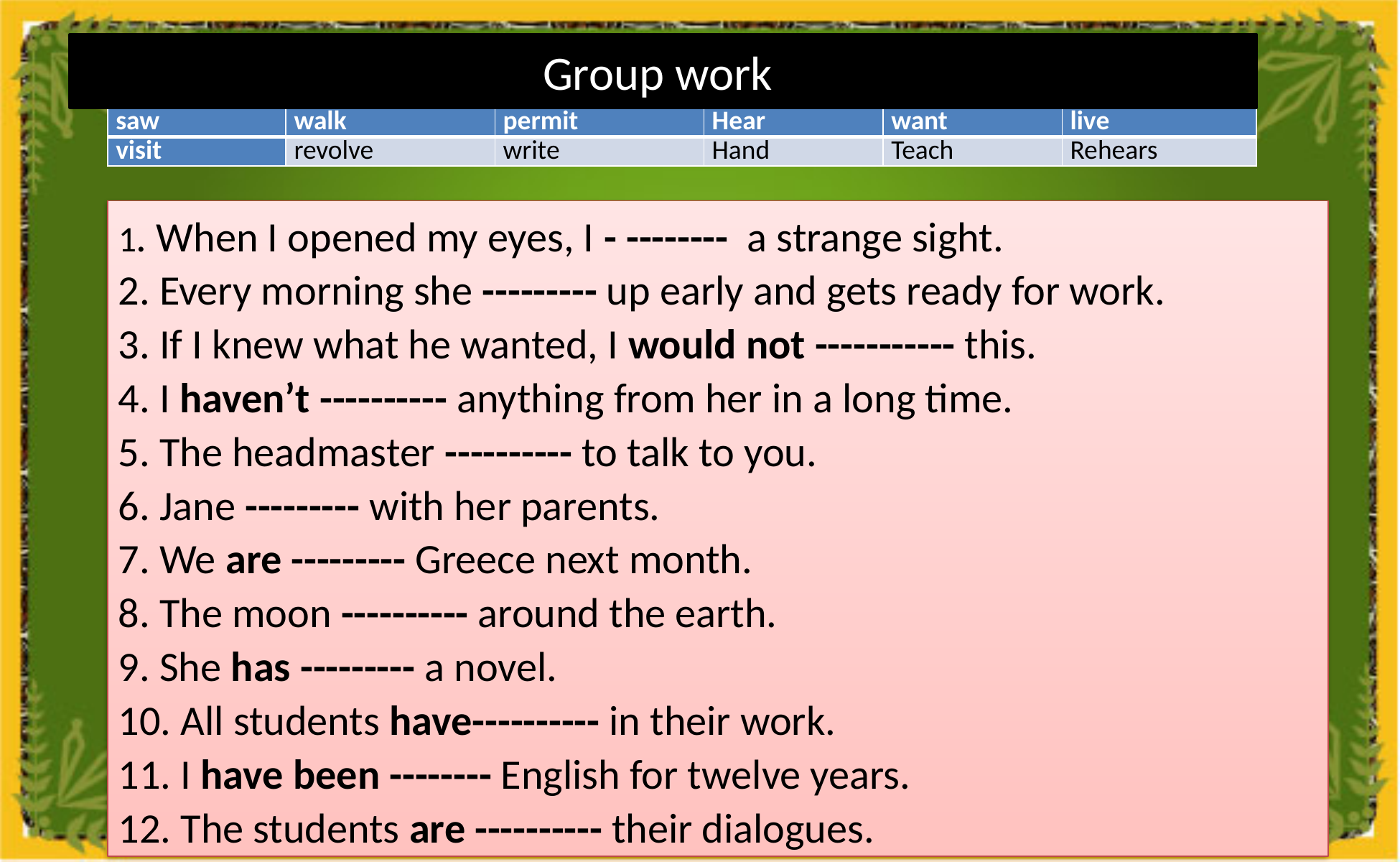

# Group work
| saw | walk | permit | Hear | want | live |
| --- | --- | --- | --- | --- | --- |
| visit | revolve | write | Hand | Teach | Rehears |
1. When I opened my eyes, I - --------  a strange sight.
2. Every morning she --------- up early and gets ready for work.
3. If I knew what he wanted, I would not ----------- this.
4. I haven’t ---------- anything from her in a long time.
5. The headmaster ---------- to talk to you.
6. Jane --------- with her parents.
7. We are --------- Greece next month.
8. The moon ---------- around the earth.
9. She has --------- a novel.
10. All students have---------- in their work.
11. I have been -------- English for twelve years.
12. The students are ---------- their dialogues.